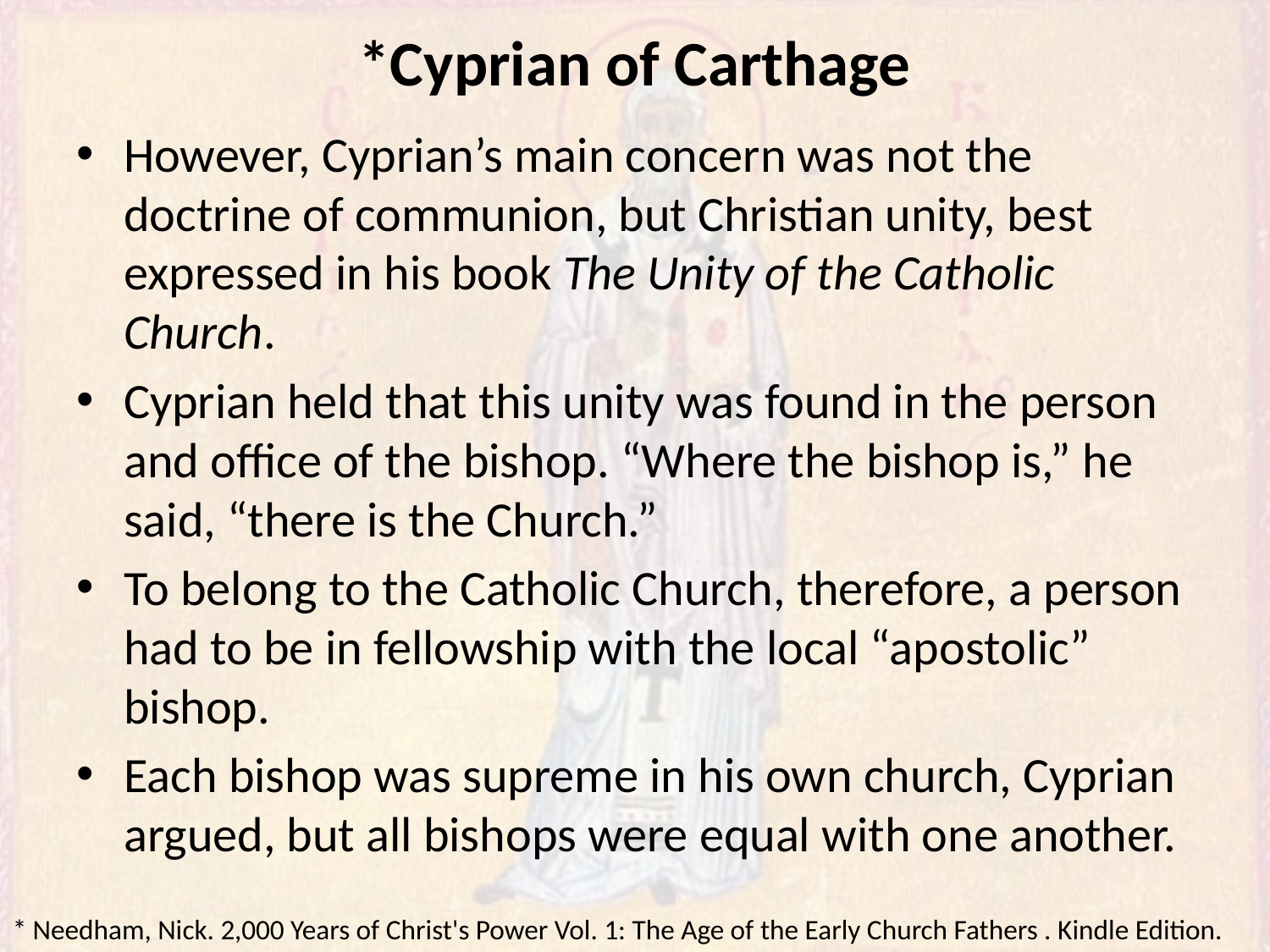

# *Cyprian of Carthage
However, Cyprian’s main concern was not the doctrine of communion, but Christian unity, best expressed in his book The Unity of the Catholic Church.
Cyprian held that this unity was found in the person and office of the bishop. “Where the bishop is,” he said, “there is the Church.”
To belong to the Catholic Church, therefore, a person had to be in fellowship with the local “apostolic” bishop.
Each bishop was supreme in his own church, Cyprian argued, but all bishops were equal with one another.
* Needham, Nick. 2,000 Years of Christ's Power Vol. 1: The Age of the Early Church Fathers . Kindle Edition.